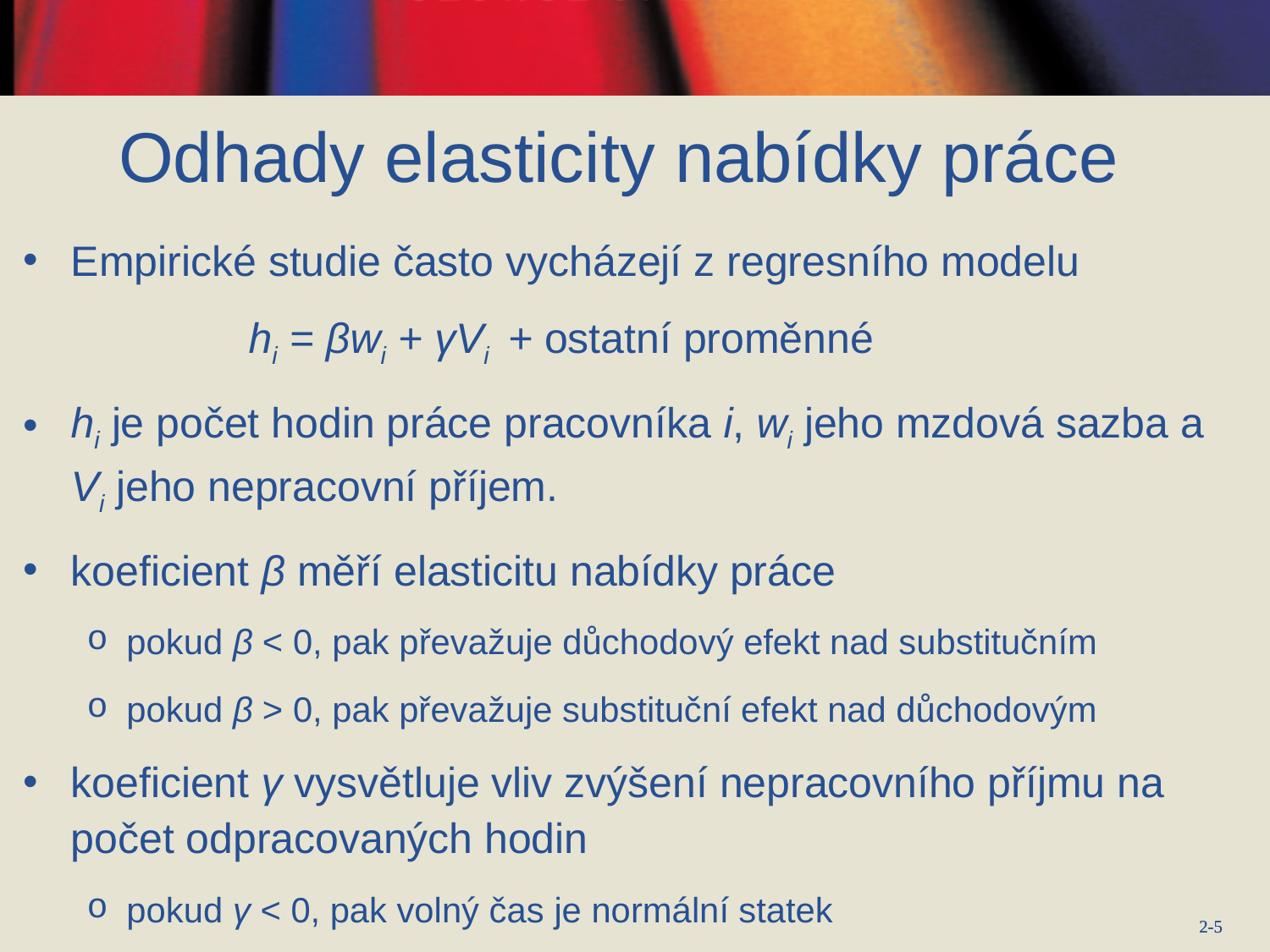

# Odhady elasticity nabídky práce
Empirické studie často vycházejí z regresního modelu
                   hi = βwi + γVi  + ostatní proměnné
hi je počet hodin práce pracovníka i, wi jeho mzdová sazba a Vi jeho nepracovní příjem.
koeficient β měří elasticitu nabídky práce
pokud β < 0, pak převažuje důchodový efekt nad substitučním
pokud β > 0, pak převažuje substituční efekt nad důchodovým
koeficient γ vysvětluje vliv zvýšení nepracovního příjmu na počet odpracovaných hodin
pokud γ < 0, pak volný čas je normální statek